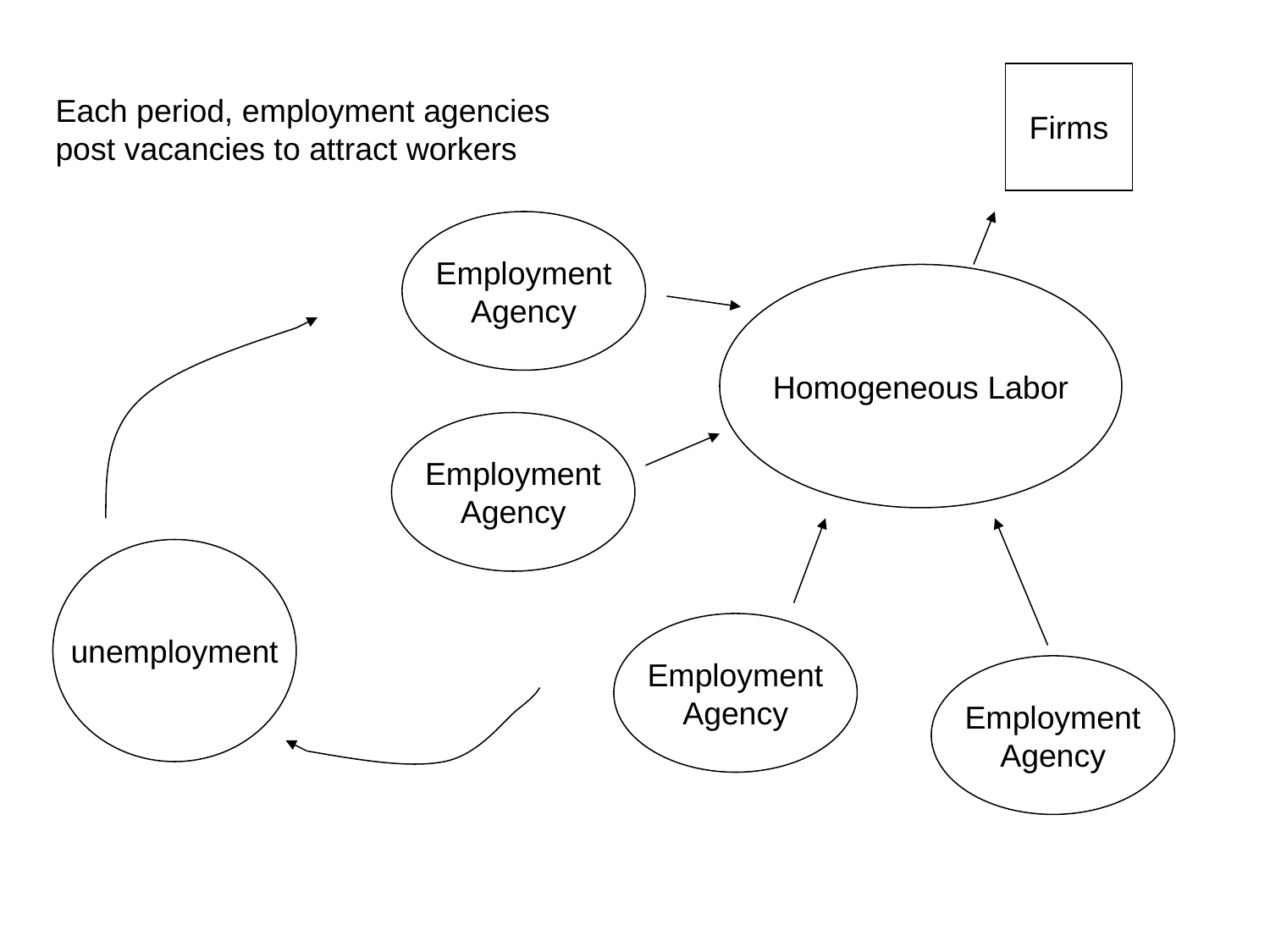

#
Firms
Each period, employment agencies
post vacancies to attract workers
Employment
Agency

Homogeneous Labor

Employment
Agency

unemployment
Employment
Agency
Employment
Agency